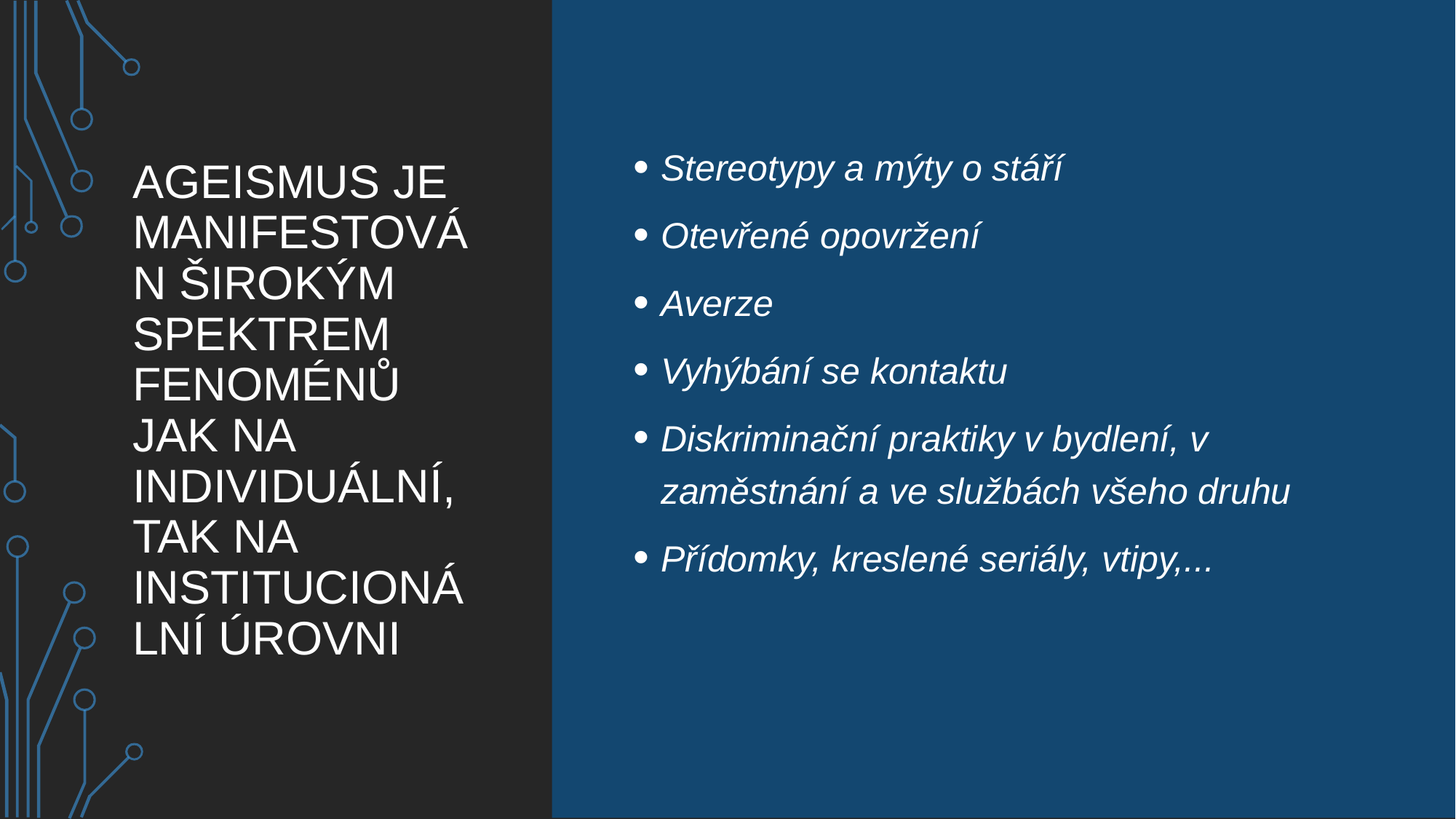

# Ageismus je manifestován širokým spektrem fenoménů jak na individuální, tak na institucionální úrovni
Stereotypy a mýty o stáří
Otevřené opovržení
Averze
Vyhýbání se kontaktu
Diskriminační praktiky v bydlení, v zaměstnání a ve službách všeho druhu
Přídomky, kreslené seriály, vtipy,...